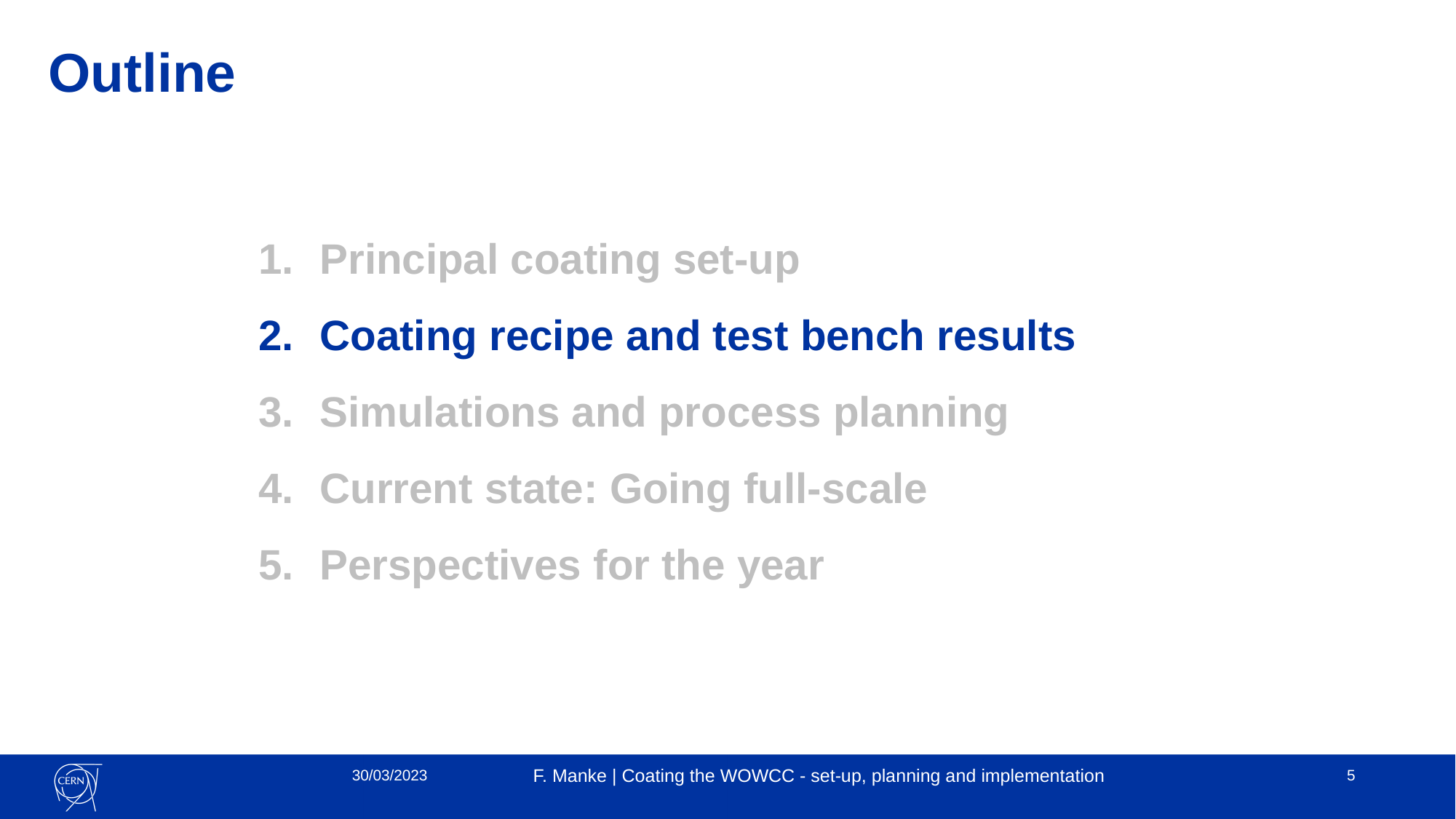

# Outline
Principal coating set-up
Coating recipe and test bench results
Simulations and process planning
Current state: Going full-scale
Perspectives for the year

F. Manke | Coating the WOWCC - set-up, planning and implementation
5
30/03/2023